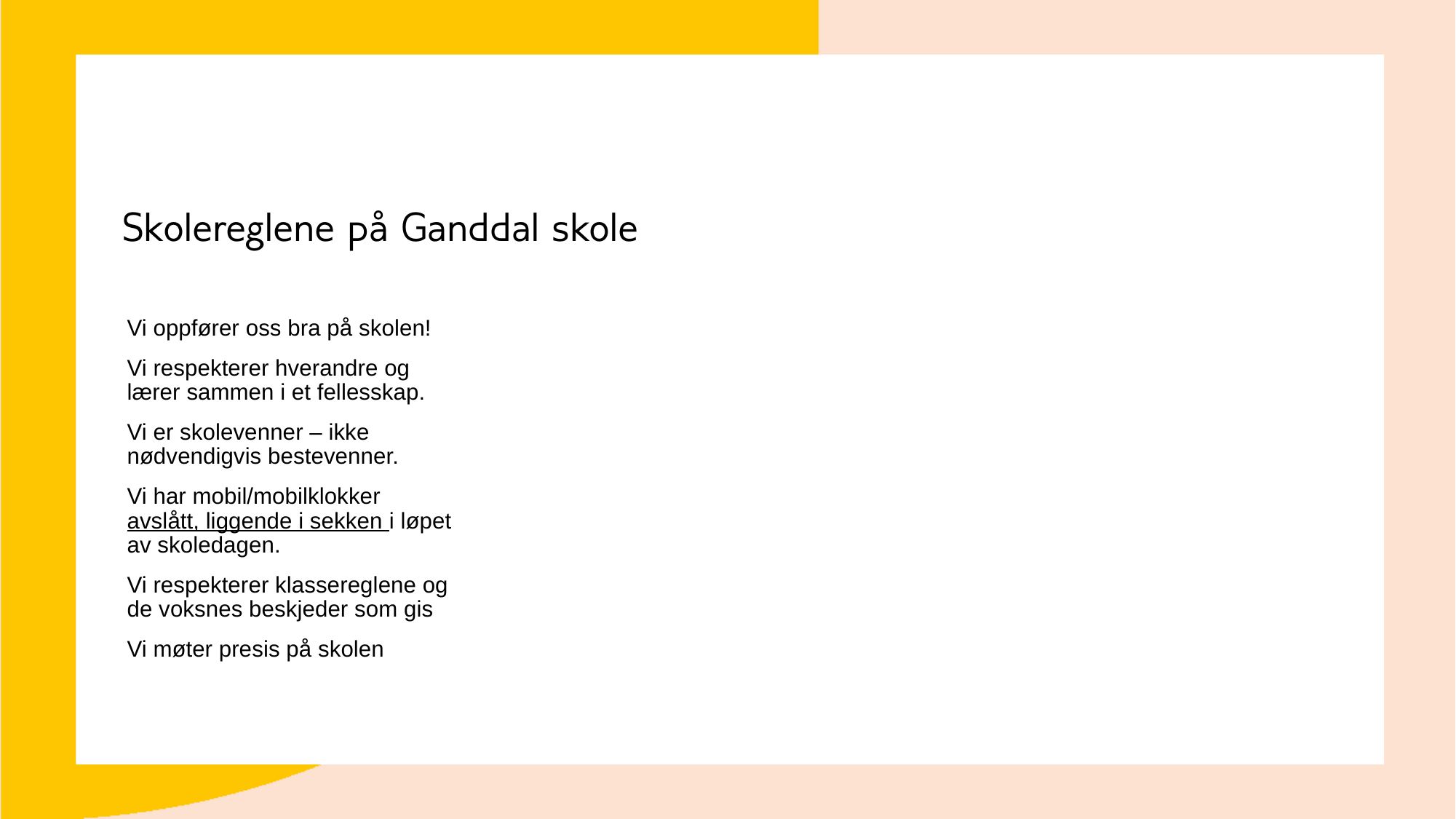

# Skolereglene på Ganddal skole

Vi oppfører oss bra på skolen!
Vi respekterer hverandre og lærer sammen i et fellesskap.
Vi er skolevenner – ikke nødvendigvis bestevenner.
Vi har mobil/mobilklokker avslått, liggende i sekken i løpet av skoledagen.
Vi respekterer klassereglene og de voksnes beskjeder som gis
Vi møter presis på skolen